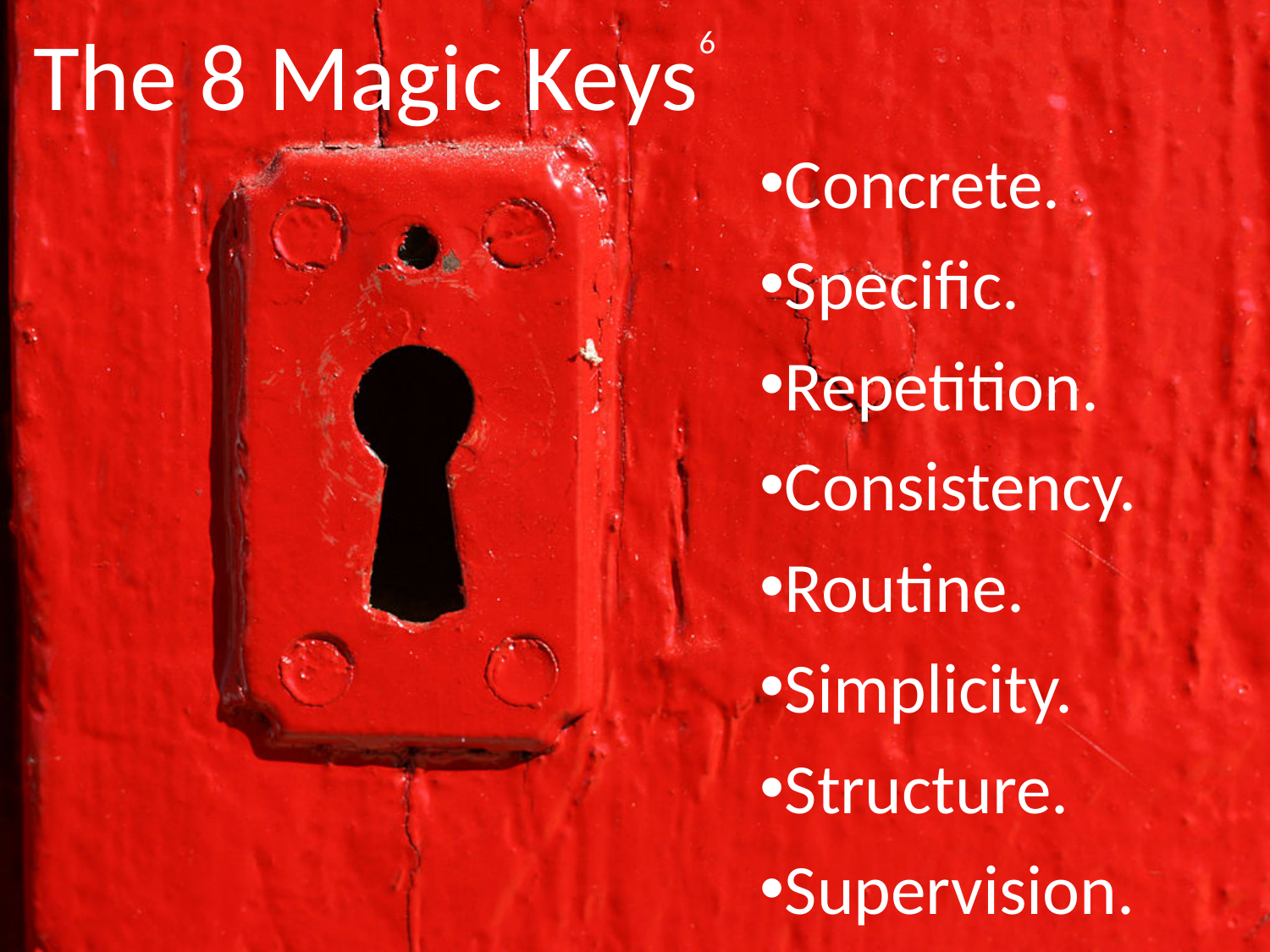

The 8 Magic Keys6
Concrete.
Specific.
Repetition.
Consistency.
Routine.
Simplicity.
Structure.
Supervision.